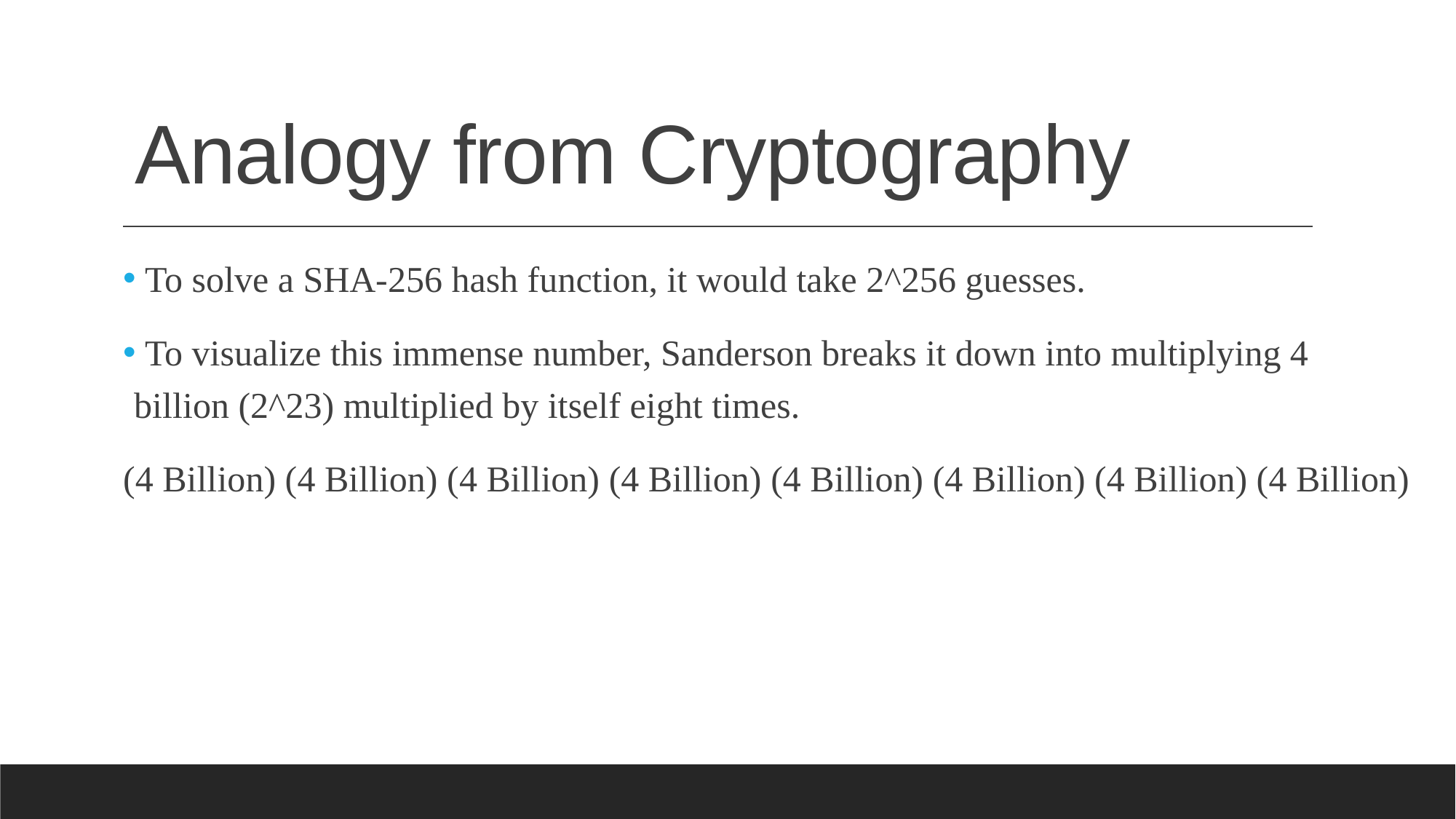

# Analogy from Cryptography
 To solve a SHA-256 hash function, it would take 2^256 guesses.
 To visualize this immense number, Sanderson breaks it down into multiplying 4 billion (2^23) multiplied by itself eight times.
(4 Billion) (4 Billion) (4 Billion) (4 Billion) (4 Billion) (4 Billion) (4 Billion) (4 Billion)